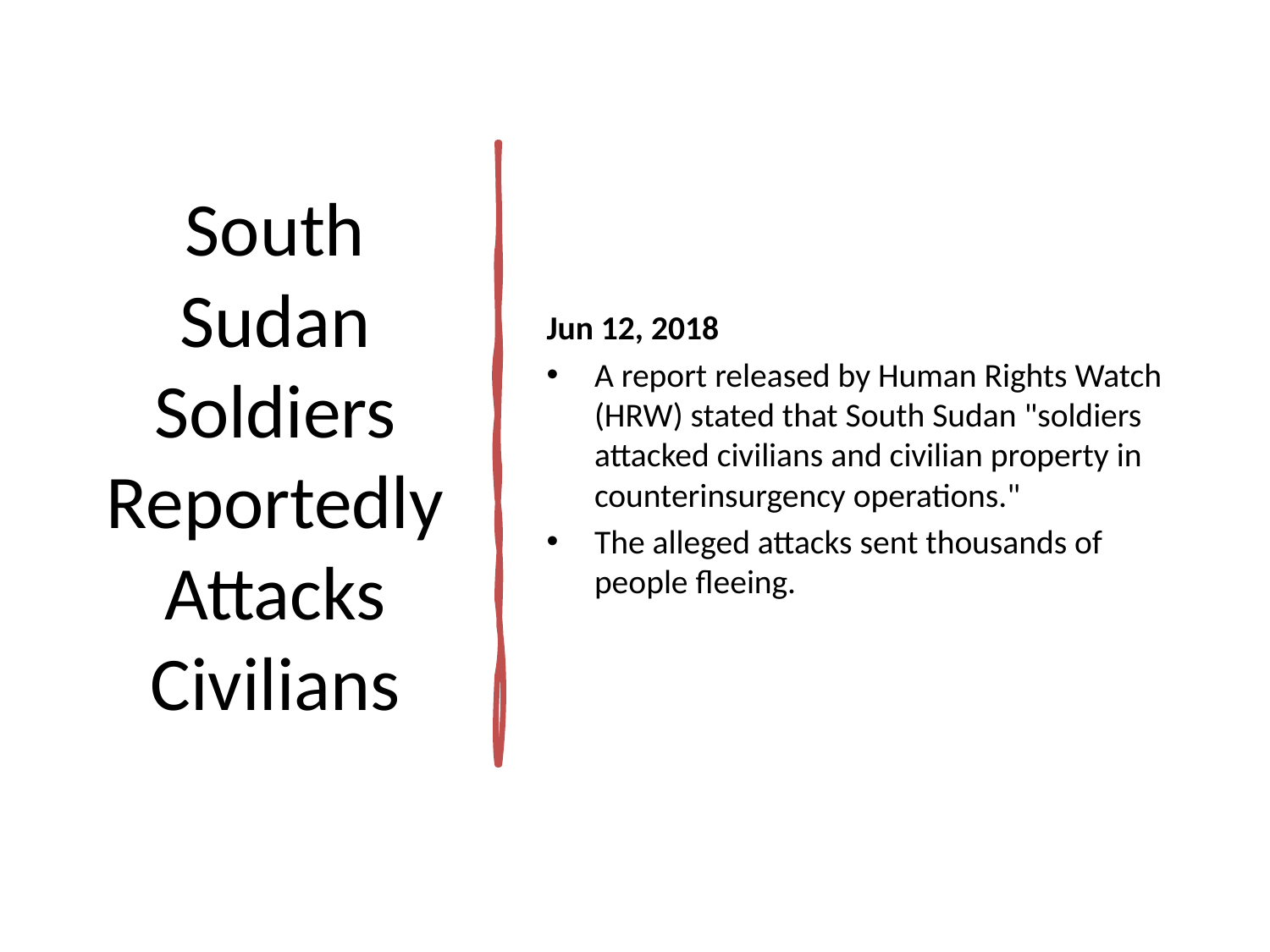

# South Sudan Soldiers Reportedly Attacks Civilians
Jun 12, 2018
A report released by Human Rights Watch (HRW) stated that South Sudan "soldiers attacked civilians and civilian property in counterinsurgency operations."
The alleged attacks sent thousands of people fleeing.